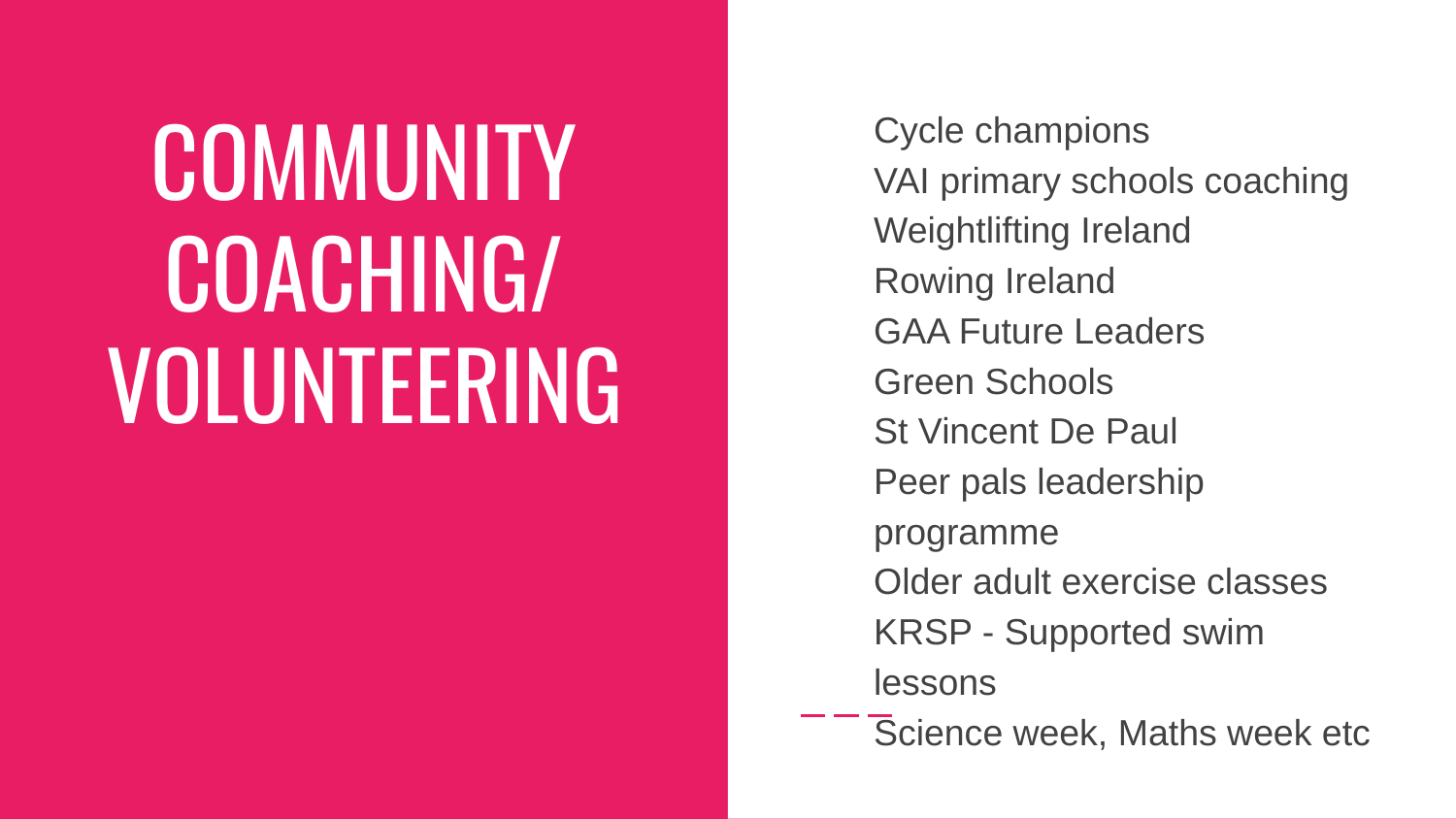

Cycle champions
VAI primary schools coaching
Weightlifting Ireland
Rowing Ireland
GAA Future Leaders
Green Schools
St Vincent De Paul
Peer pals leadership programme
Older adult exercise classes
KRSP - Supported swim lessons
Science week, Maths week etc

# COMMUNITY COACHING/ VOLUNTEERING